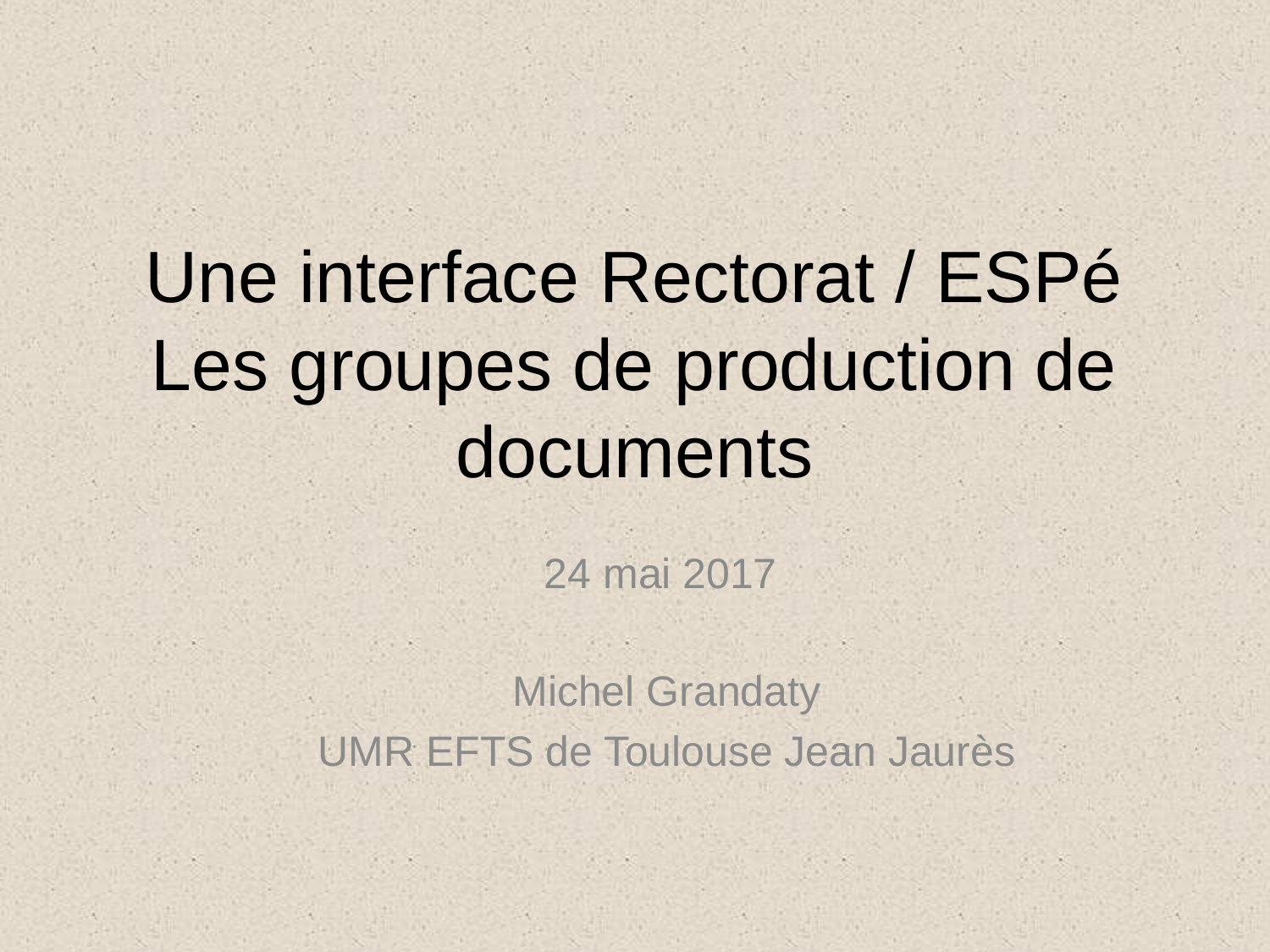

# Une interface Rectorat / ESPé Les groupes de production de documents
24 mai 2017

Michel Grandaty
UMR EFTS de Toulouse Jean Jaurès